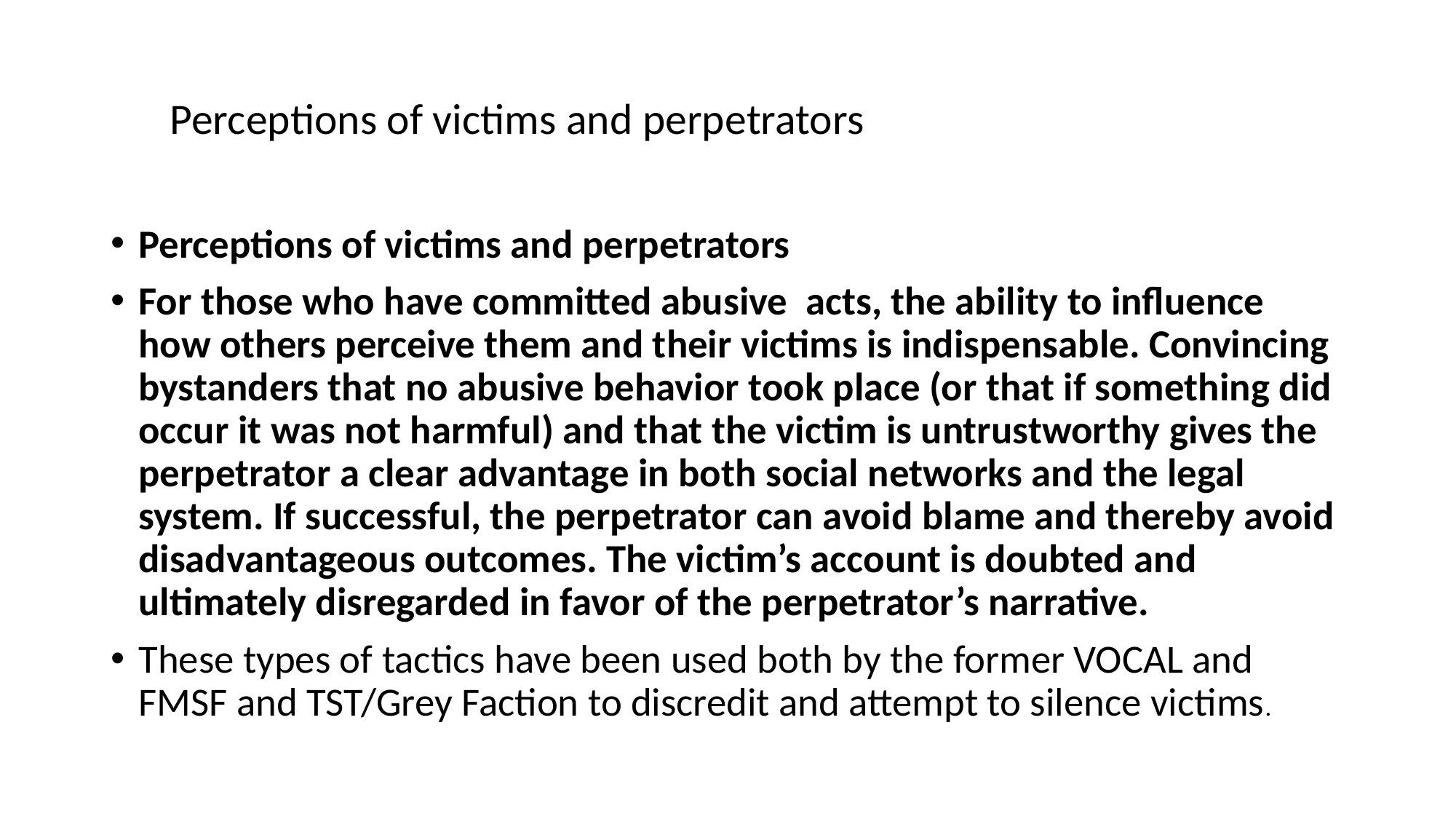

# Perceptions of victims and perpetrators
Perceptions of victims and perpetrators
For those who have committed abusive  acts, the ability to influence how others perceive them and their victims is indispensable. Convincing bystanders that no abusive behavior took place (or that if something did occur it was not harmful) and that the victim is untrustworthy gives the perpetrator a clear advantage in both social networks and the legal system. If successful, the perpetrator can avoid blame and thereby avoid disadvantageous outcomes. The victim’s account is doubted and ultimately disregarded in favor of the perpetrator’s narrative.
These types of tactics have been used both by the former VOCAL and FMSF and TST/Grey Faction to discredit and attempt to silence victims.